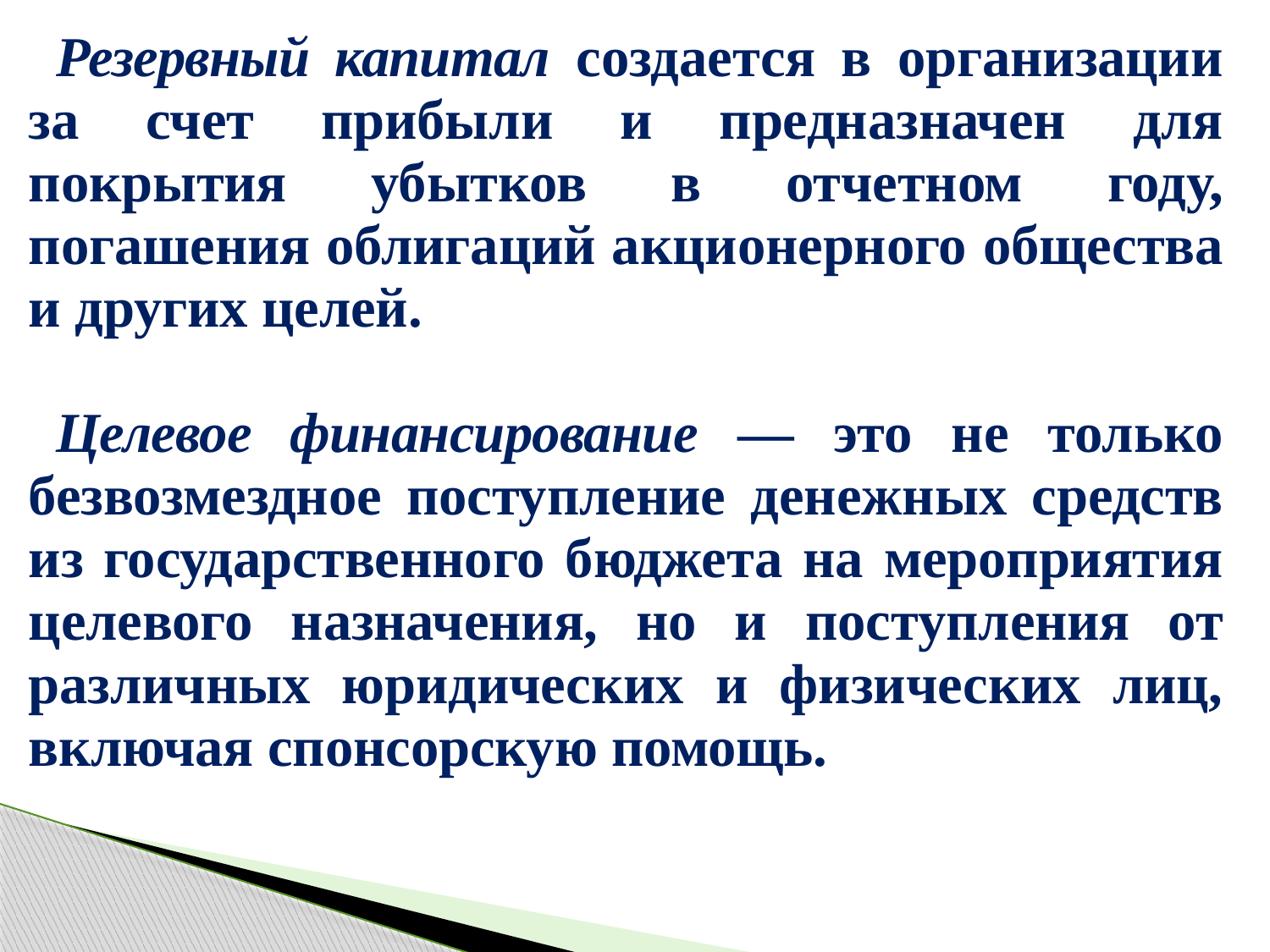

| Резервный капитал создается в организации за счет прибыли и предназначен для покрытия убытков в отчетном году, погашения облигаций акционерного общества и других целей. Целевое финансирование — это не только безвозмездное поступление денежных средств из государственного бюджета на мероприятия целевого назначения, но и поступления от различных юридических и физических лиц, включая спонсорскую помощь. |
| --- |